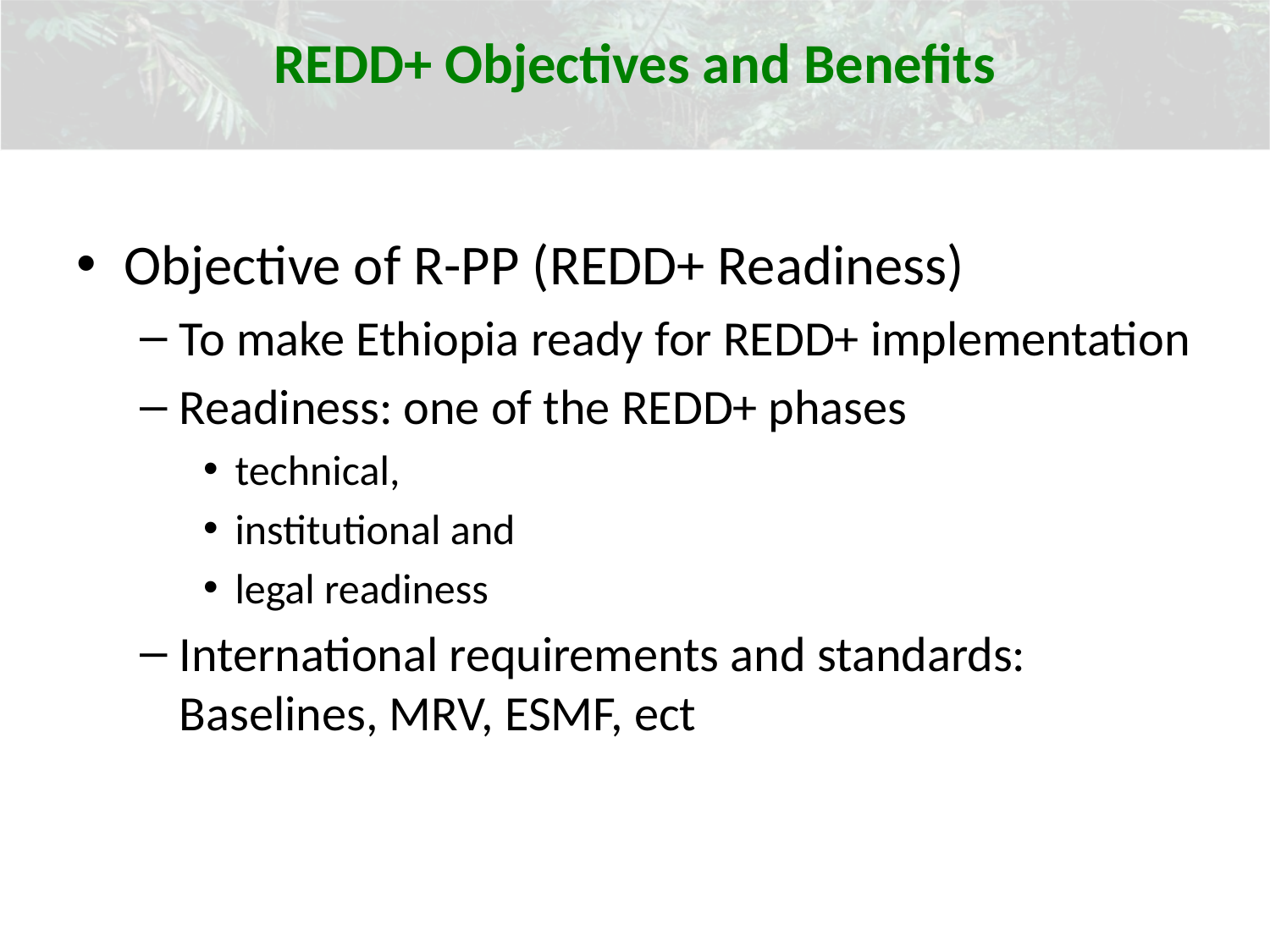

REDD+ Objectives and Benefits
Objective of R-PP (REDD+ Readiness)
To make Ethiopia ready for REDD+ implementation
Readiness: one of the REDD+ phases
technical,
institutional and
legal readiness
International requirements and standards: Baselines, MRV, ESMF, ect